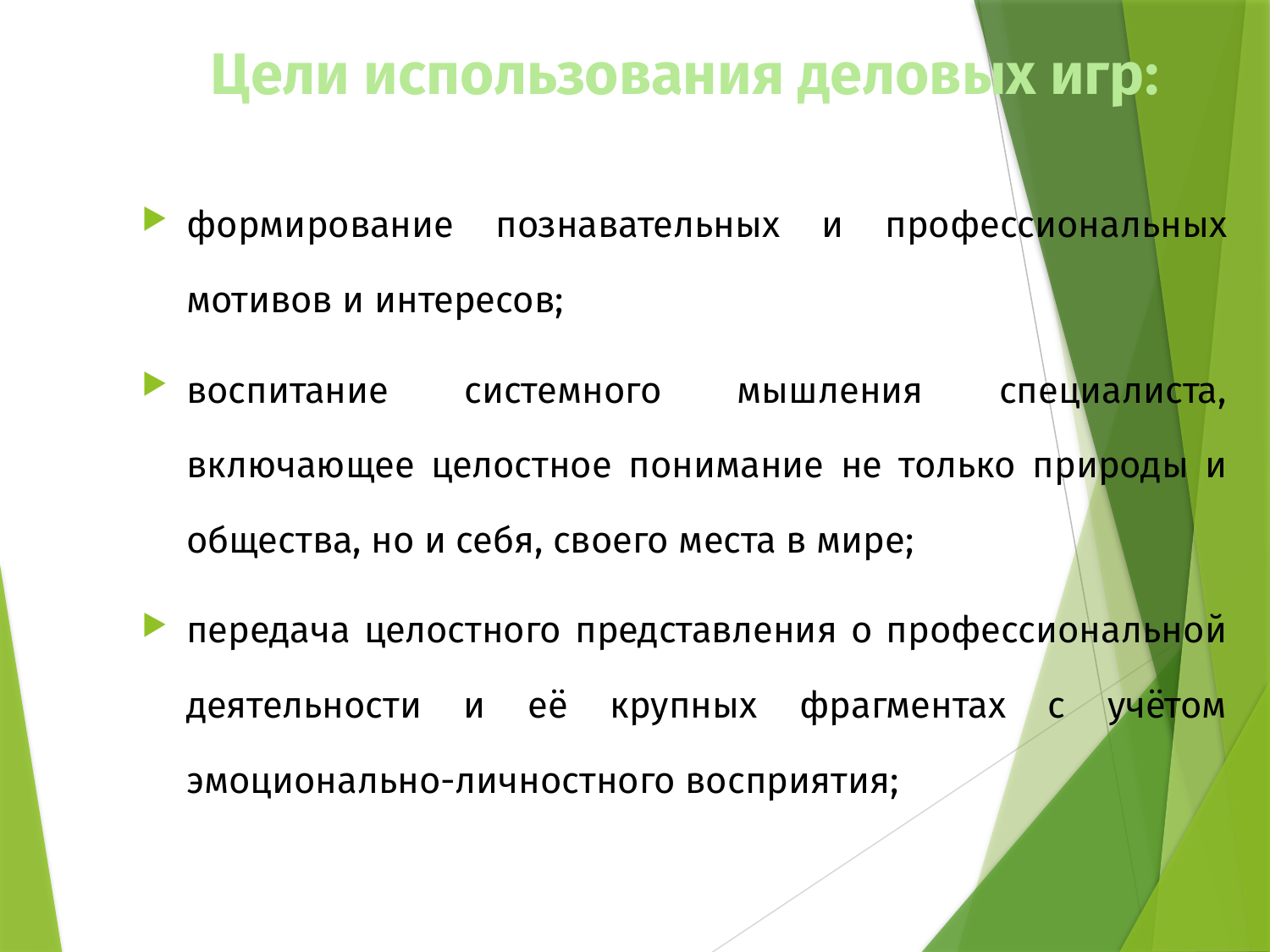

Цели использования деловых игр:

формирование познавательных и профессиональных мотивов и интересов;
воспитание системного мышления специалиста, включающее целостное понимание не только природы и общества, но и себя, своего места в мире;
передача целостного представления о профессиональной деятельности и её крупных фрагментах с учётом эмоционально-личностного восприятия;